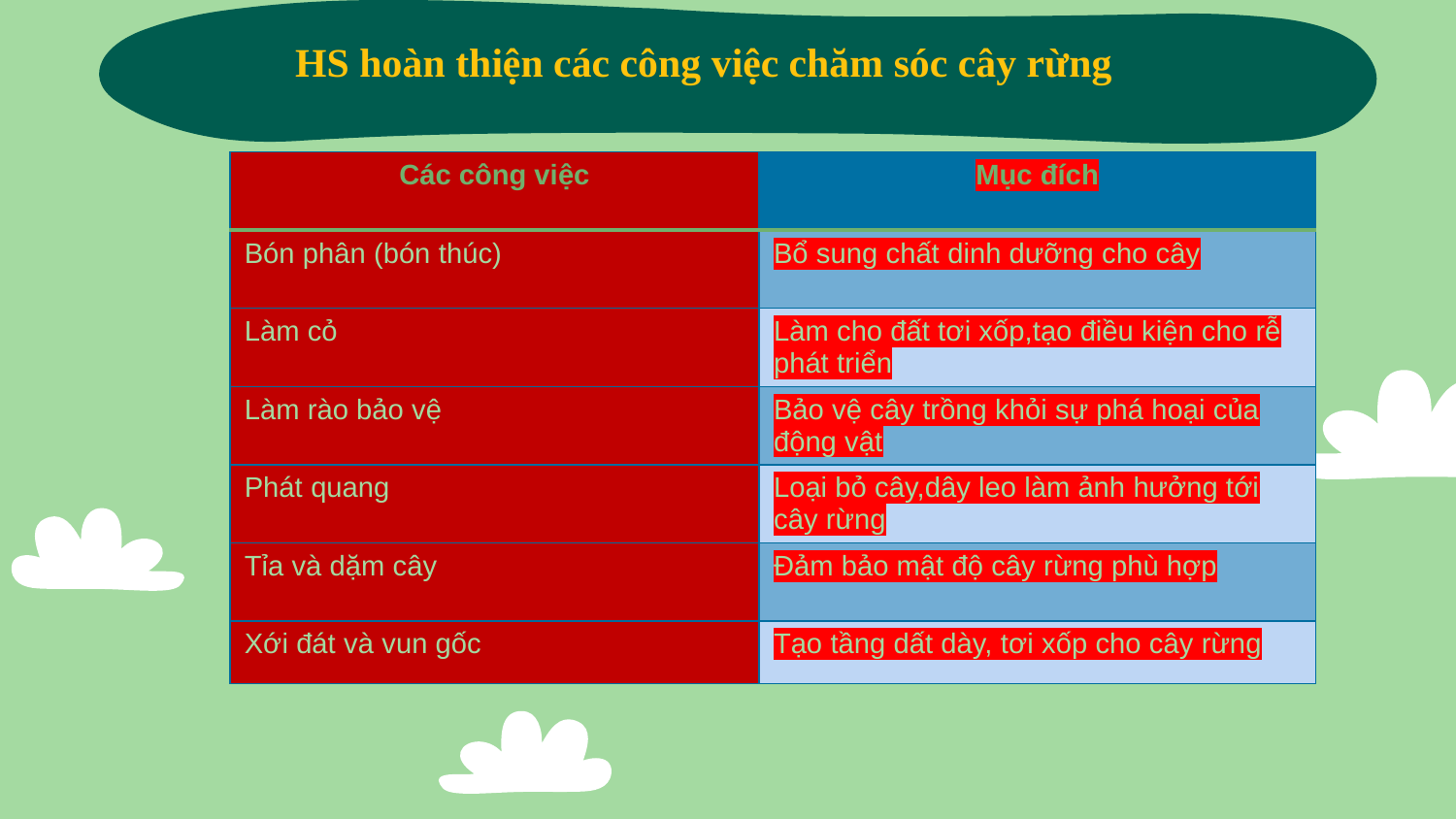

HS hoàn thiện các công việc chăm sóc cây rừng
| Các công việc | Mục đích |
| --- | --- |
| Bón phân (bón thúc) | Bổ sung chất dinh dưỡng cho cây |
| Làm cỏ | Làm cho đất tơi xốp,tạo điều kiện cho rễ phát triển |
| Làm rào bảo vệ | Bảo vệ cây trồng khỏi sự phá hoại của động vật |
| Phát quang | Loại bỏ cây,dây leo làm ảnh hưởng tới cây rừng |
| Tỉa và dặm cây | Đảm bảo mật độ cây rừng phù hợp |
| Xới đát và vun gốc | Tạo tầng dất dày, tơi xốp cho cây rừng |
|  |
| --- |
|  |
| --- |
|  |  |
| --- | --- |